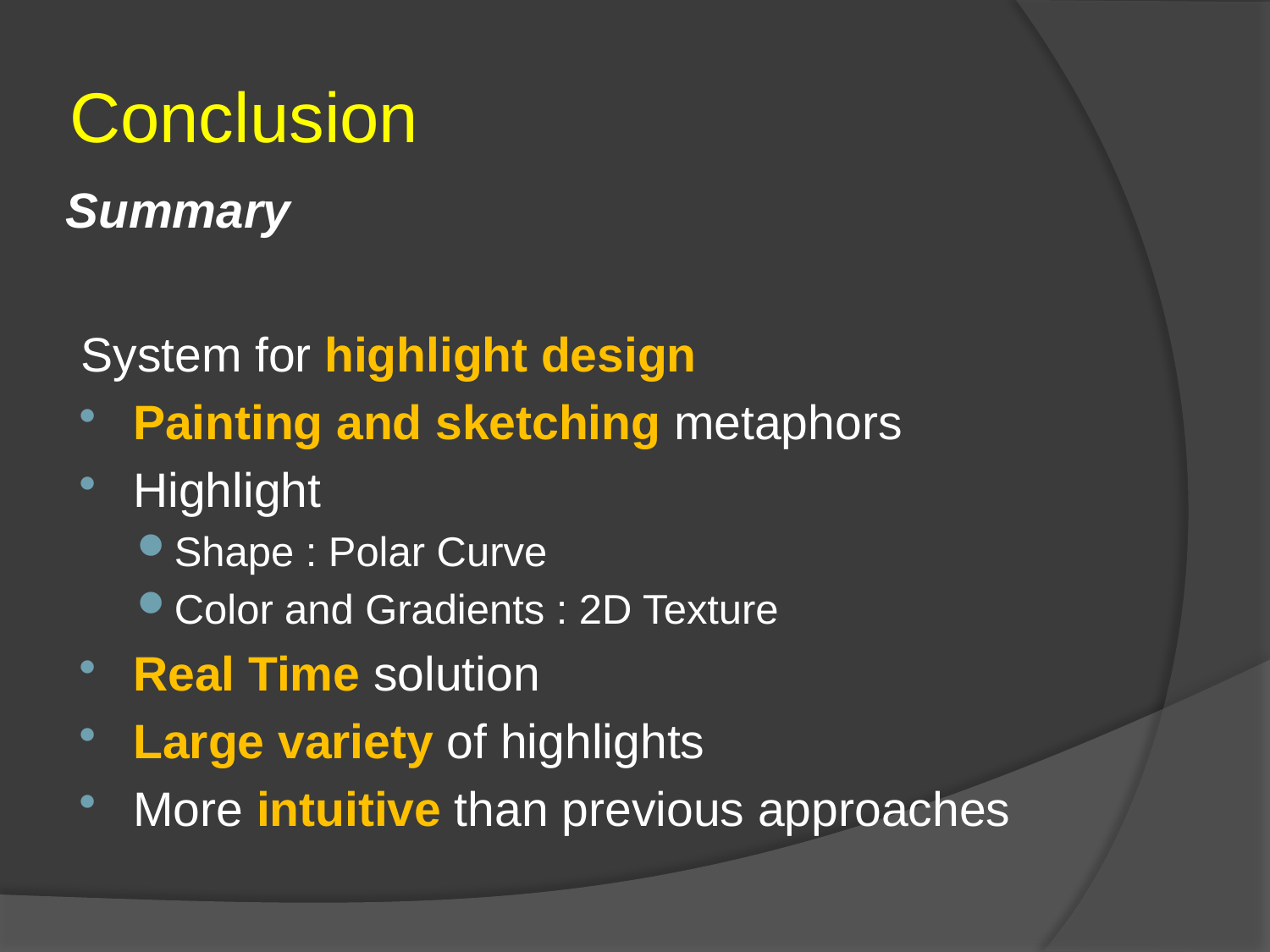

Conclusion
# Summary
System for highlight design
Painting and sketching metaphors
Highlight
Shape : Polar Curve
Color and Gradients : 2D Texture
Real Time solution
Large variety of highlights
More intuitive than previous approaches